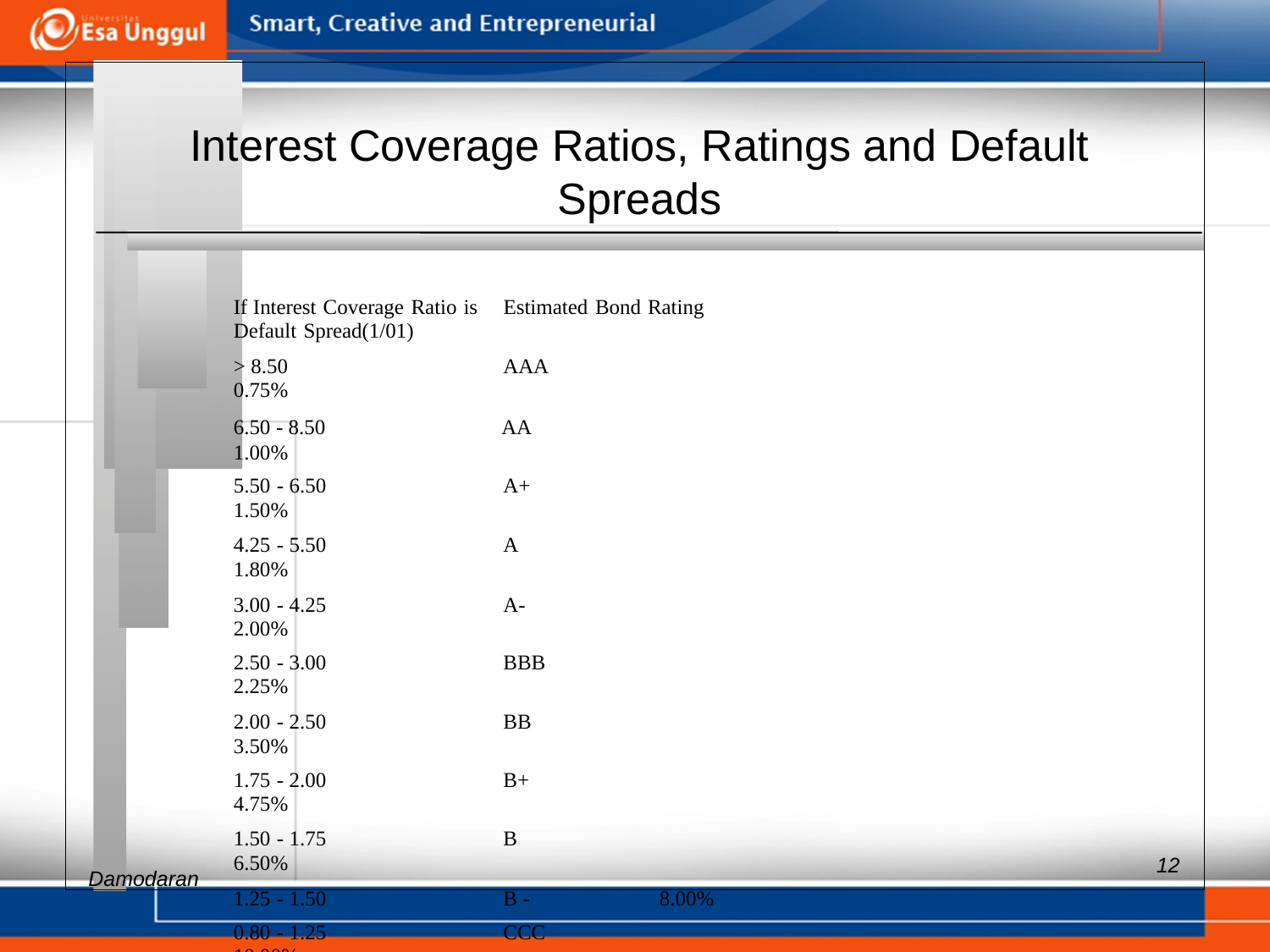

Interest Coverage Ratios, Ratings and Default
Spreads
If Interest Coverage Ratio is    Estimated Bond Rating     Default Spread(1/01)
> 8.50                                        AAA                                  0.75%
6.50 - 8.50                                 AA                                     1.00%
5.50 - 6.50                                 A+                                     1.50%
4.25 - 5.50                                 A                                        1.80%
3.00 - 4.25                                 A-                                      2.00%
2.50 - 3.00                                 BBB                                   2.25%
2.00 - 2.50                                 BB                                     3.50%
1.75 - 2.00                                 B+                                      4.75%
1.50 - 1.75                                 B                                        6.50%
1.25 - 1.50                                 B -                       8.00%
0.80 - 1.25                                 CCC                                   10.00%
0.65 - 0.80                                 CC                                     11.50%
0.20 - 0.65                                 C                                        12.70%
< 0.20                                        D                                        15.00%
Aswath

12
Damodaran